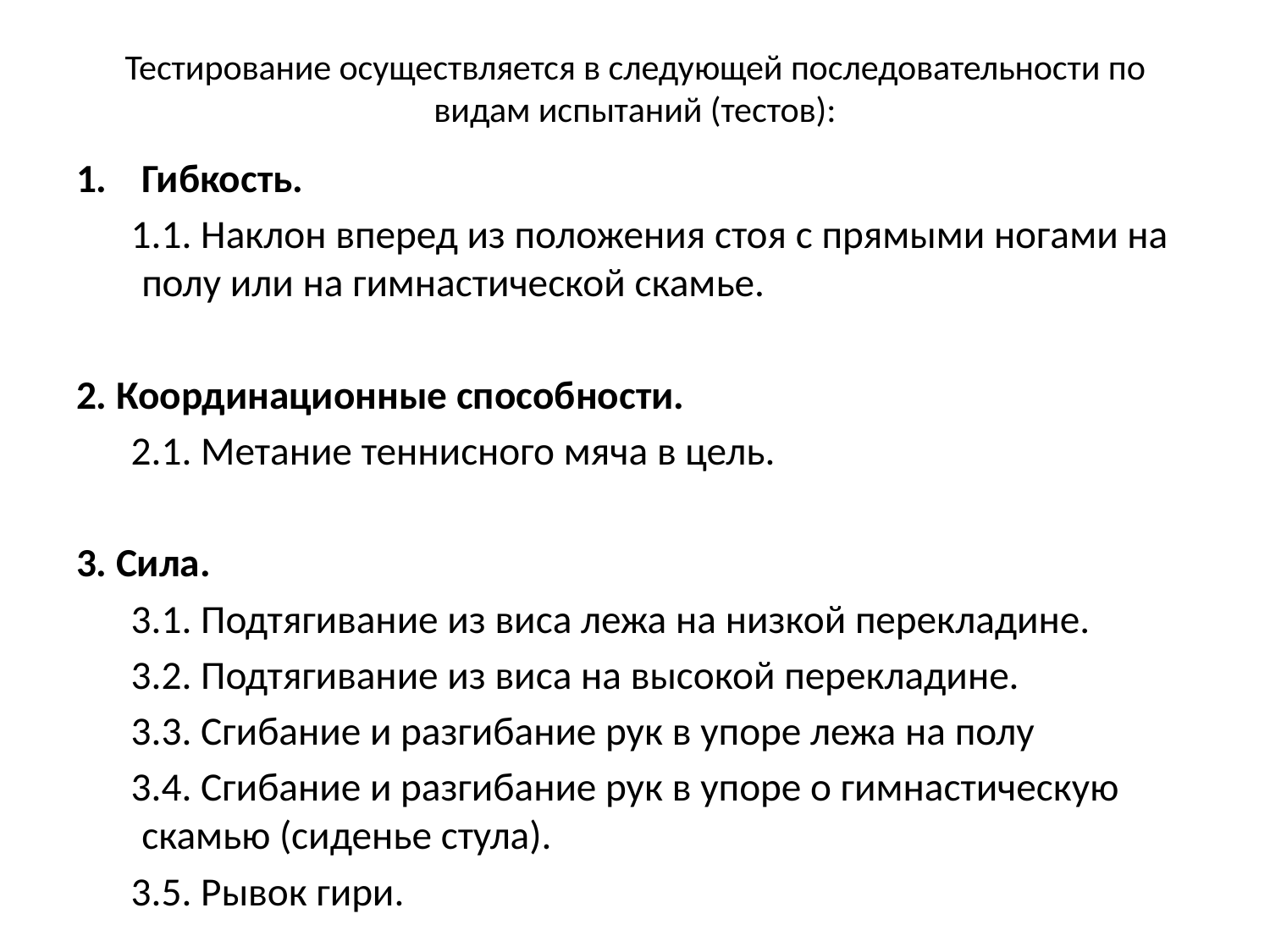

# Тестирование осуществляется в следующей последовательности по видам испытаний (тестов):
Гибкость.
      1.1. Наклон вперед из положения стоя с прямыми ногами на полу или на гимнастической скамье.

2. Координационные способности.
      2.1. Метание теннисного мяча в цель.

3. Сила.
      3.1. Подтягивание из виса лежа на низкой перекладине.
      3.2. Подтягивание из виса на высокой перекладине.
      3.3. Сгибание и разгибание рук в упоре лежа на полу
      3.4. Сгибание и разгибание рук в упоре о гимнастическую скамью (сиденье стула).
      3.5. Рывок гири.